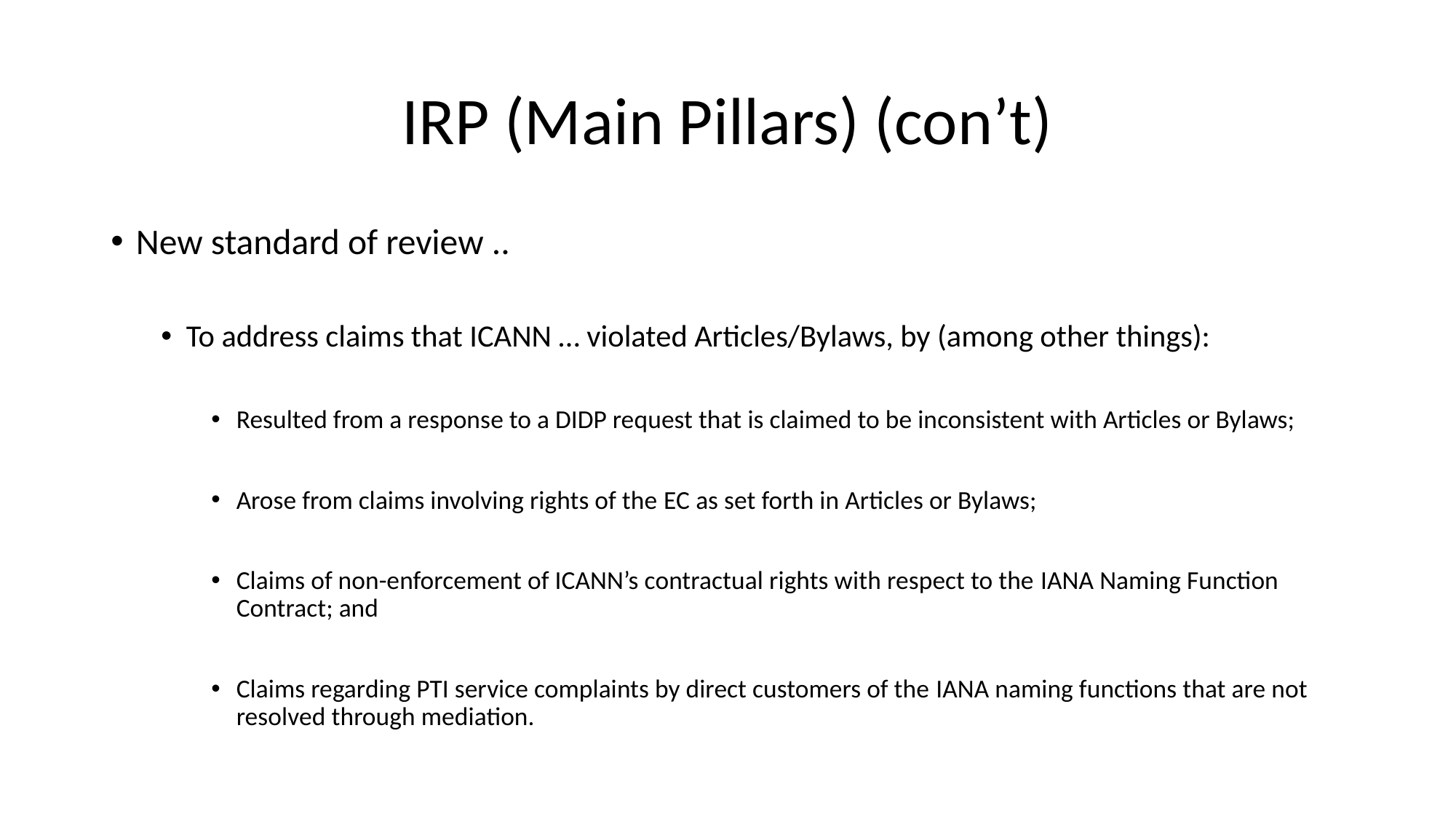

# IRP (Main Pillars) (con’t)
New standard of review ..

To address claims that ICANN … violated Articles/Bylaws, by (among other things):

Resulted from a response to a DIDP request that is claimed to be inconsistent with Articles or Bylaws;

Arose from claims involving rights of the EC as set forth in Articles or Bylaws;

Claims of non-enforcement of ICANN’s contractual rights with respect to the IANA Naming Function Contract; and

Claims regarding PTI service complaints by direct customers of the IANA naming functions that are not resolved through mediation.